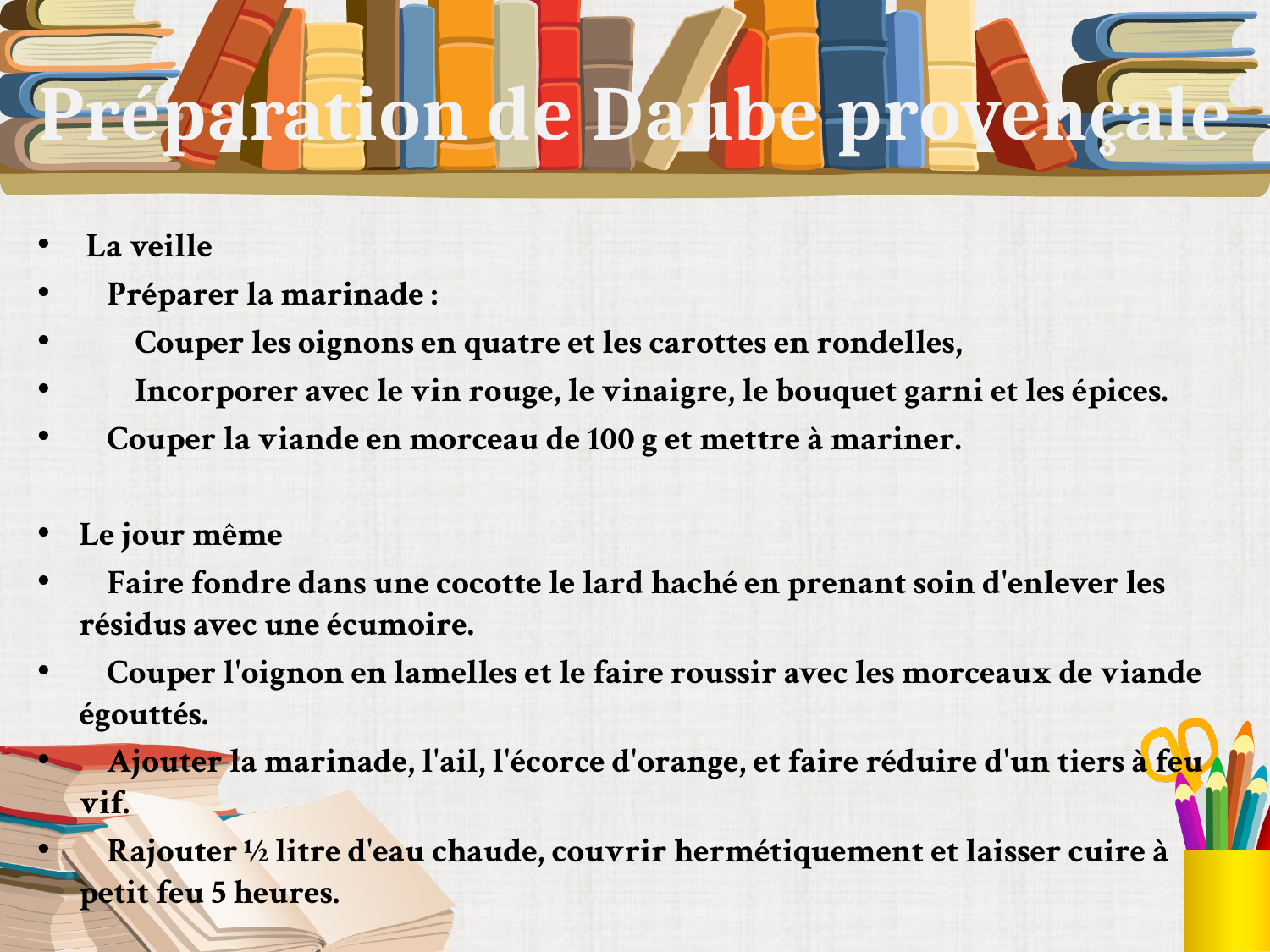

# Préparation de Daube provençale
 La veille
    Préparer la marinade :
        Couper les oignons en quatre et les carottes en rondelles,
        Incorporer avec le vin rouge, le vinaigre, le bouquet garni et les épices.
    Couper la viande en morceau de 100 g et mettre à mariner.

Le jour même
    Faire fondre dans une cocotte le lard haché en prenant soin d'enlever les résidus avec une écumoire.
    Couper l'oignon en lamelles et le faire roussir avec les morceaux de viande égouttés.
    Ajouter la marinade, l'ail, l'écorce d'orange, et faire réduire d'un tiers à feu vif.
    Rajouter ½ litre d'eau chaude, couvrir hermétiquement et laisser cuire à petit feu 5 heures.